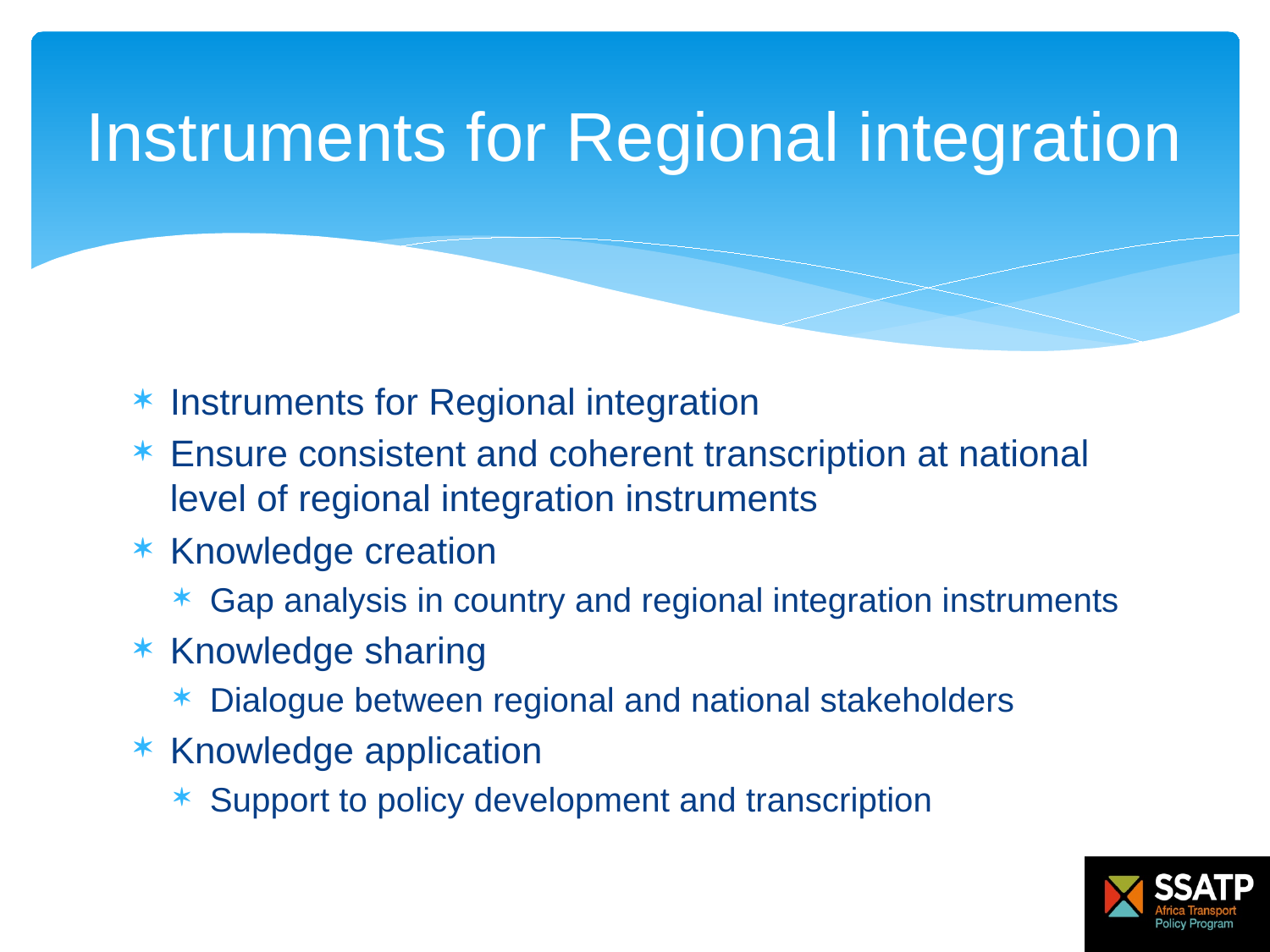

# Instruments for Regional integration
Instruments for Regional integration
Ensure consistent and coherent transcription at national level of regional integration instruments
Knowledge creation
Gap analysis in country and regional integration instruments
Knowledge sharing
Dialogue between regional and national stakeholders
Knowledge application
Support to policy development and transcription